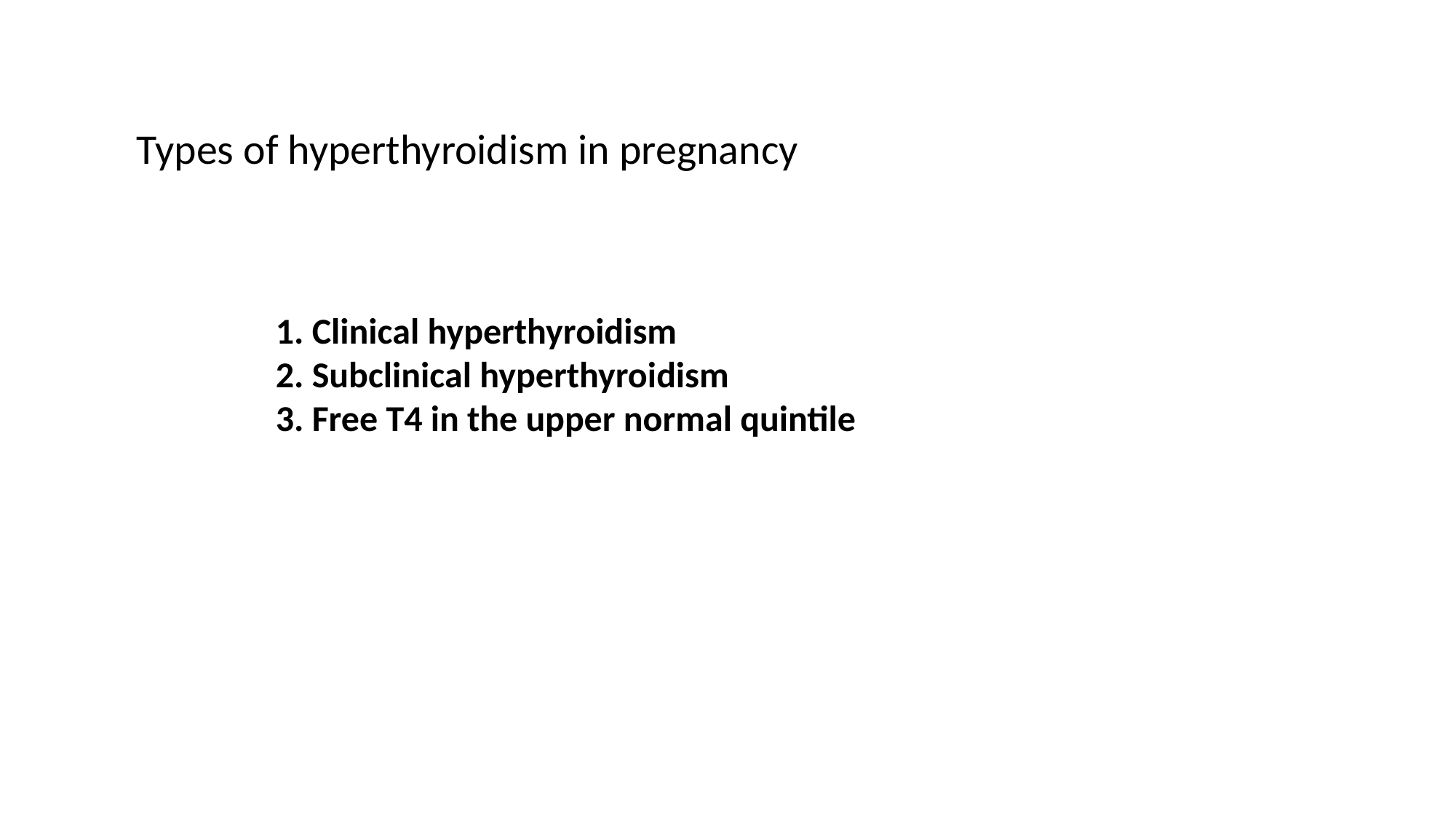

# Types of hyperthyroidism in pregnancy
1. Clinical hyperthyroidism
2. Subclinical hyperthyroidism
3. Free T4 in the upper normal quintile